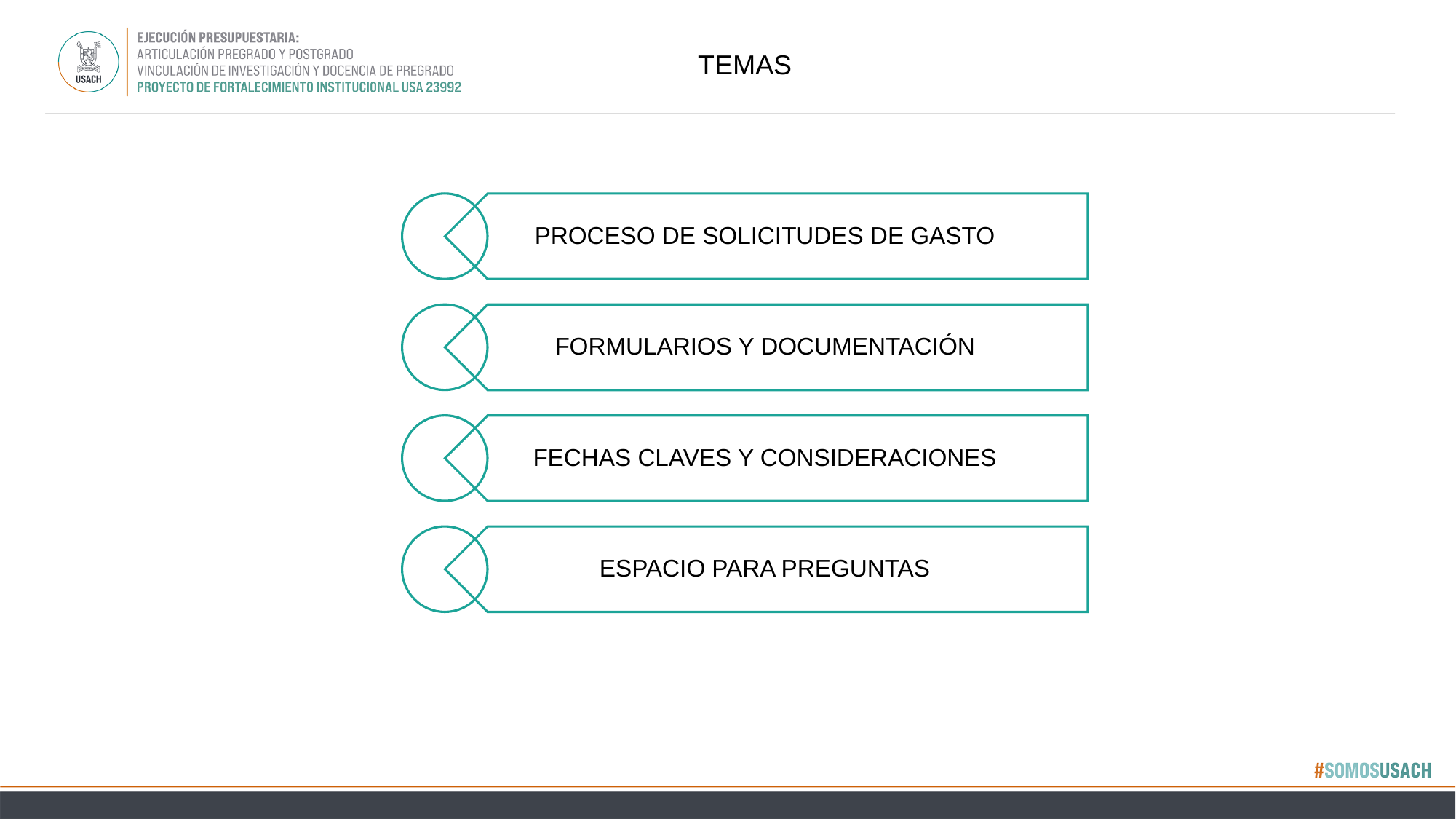

TEMAS
PROCESO DE SOLICITUDES DE GASTO
FORMULARIOS Y DOCUMENTACIÓN
FECHAS CLAVES Y CONSIDERACIONES
ESPACIO PARA PREGUNTAS